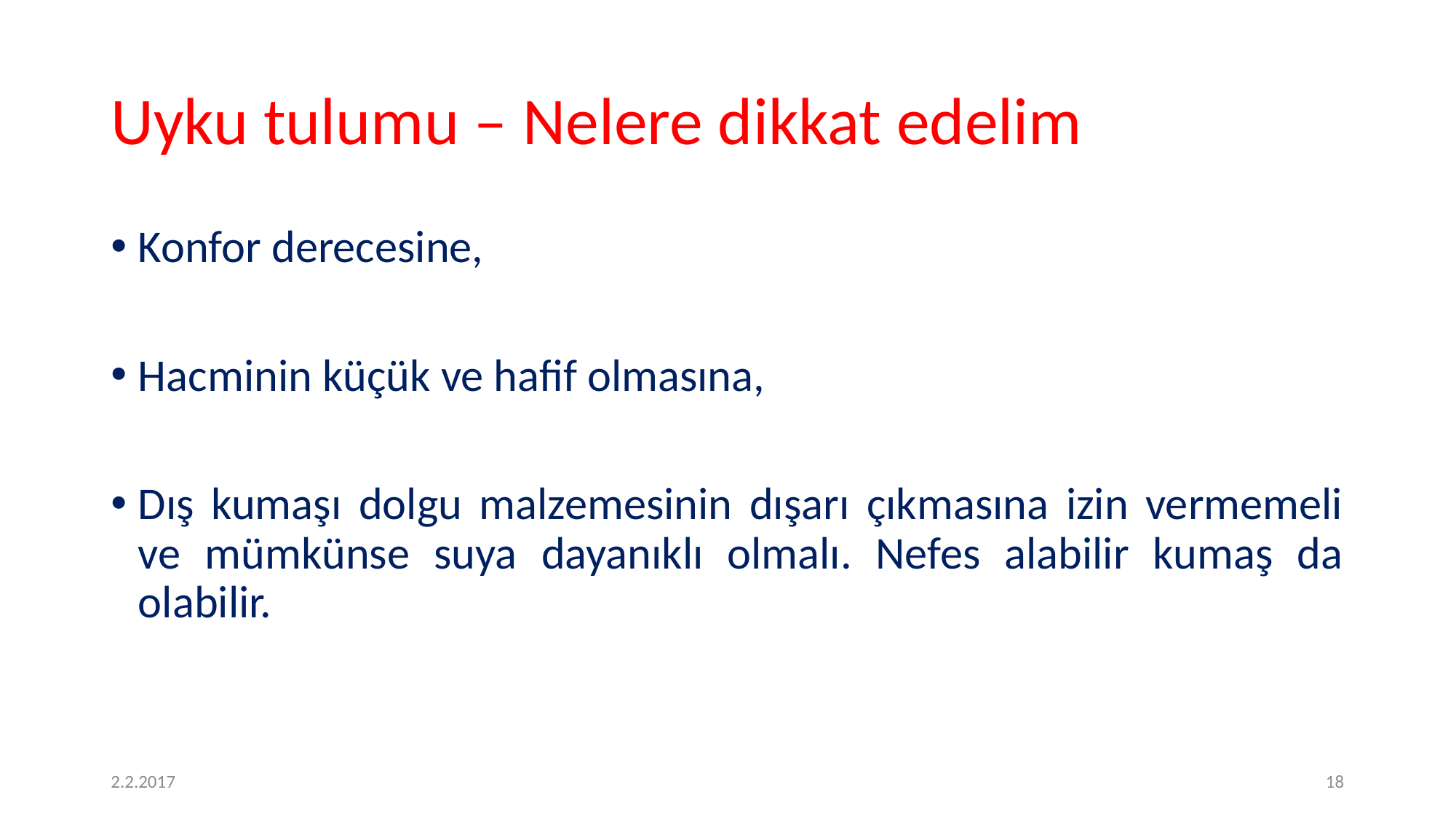

# Uyku tulumu – Nelere dikkat edelim
Konfor derecesine,

Hacminin küçük ve hafif olmasına,

Dış kumaşı dolgu malzemesinin dışarı çıkmasına izin vermemeli ve mümkünse suya dayanıklı olmalı. Nefes alabilir kumaş da olabilir.
2.2.2017
18